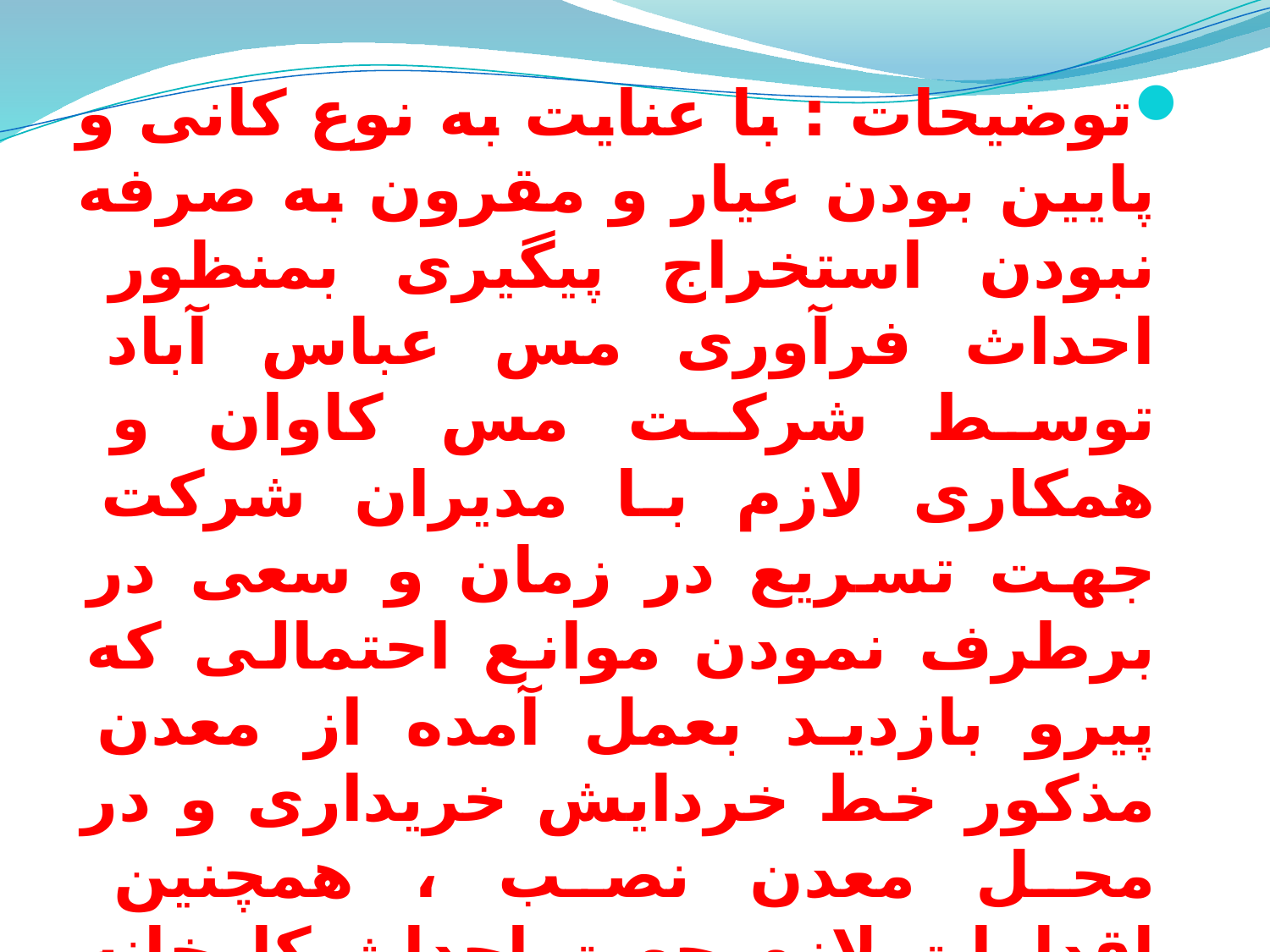

توضیحات : با عنایت به نوع کانی و پایین بودن عیار و مقرون به صرفه نبودن استخراج پیگیری بمنظور احداث فرآوری مس عباس آباد توسط شرکت مس کاوان و همکاری لازم با مدیران شرکت جهت تسریع در زمان و سعی در برطرف نمودن موانع احتمالی که پیرو بازدید بعمل آمده از معدن مذکور خط خردایش خریداری و در محل معدن نصب ، همچنین اقدامات لازم جهت احداث کارخانه از قبیل احداث سوله و تهیه ماشین آلات ، خط انتقال آب و استخر ، ستون گذاری برق و ساختمان اداری و  نگهبانی انجام گردیده است .